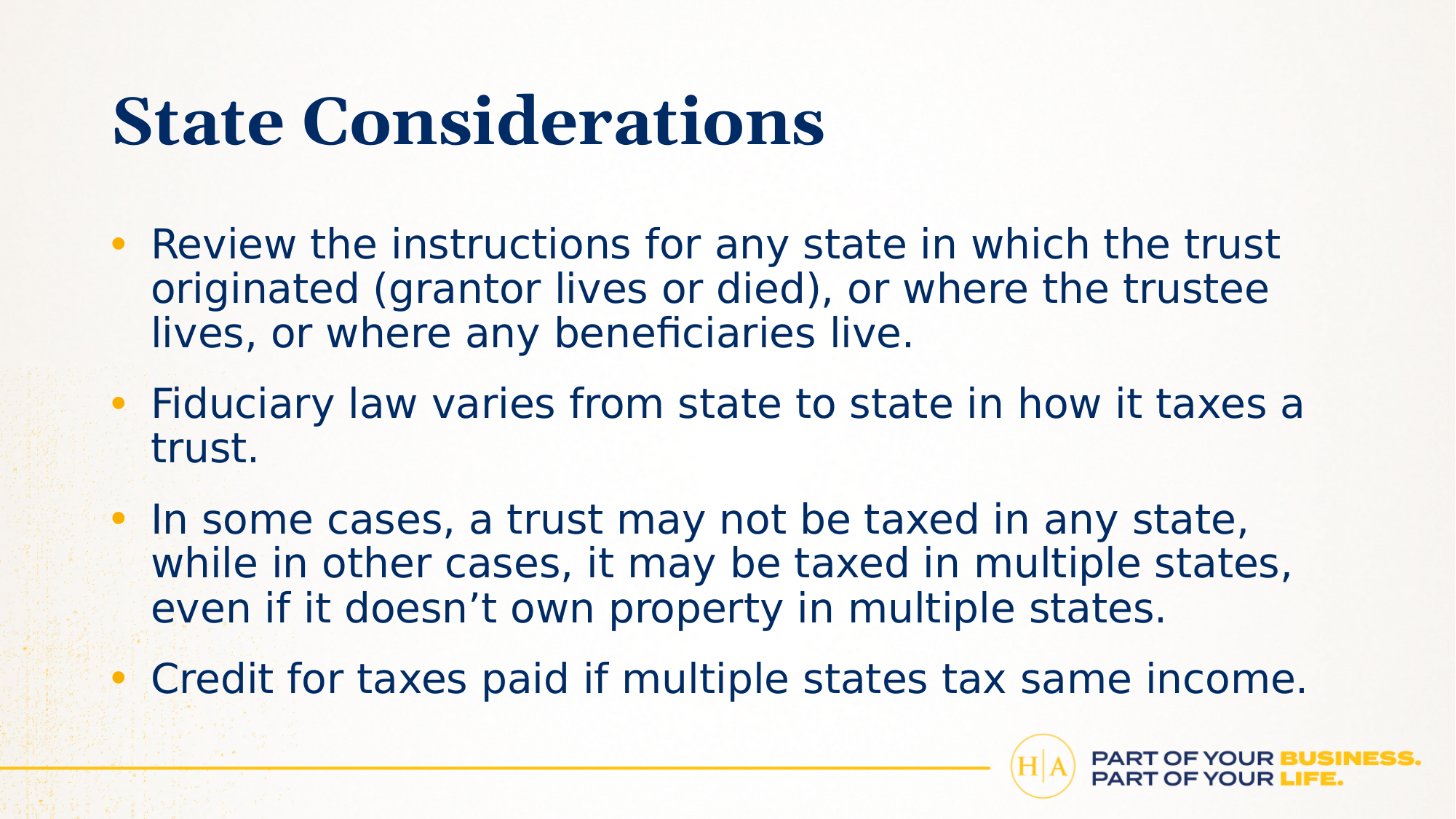

# State Considerations
Review the instructions for any state in which the trust originated (grantor lives or died), or where the trustee lives, or where any beneficiaries live.
Fiduciary law varies from state to state in how it taxes a trust.
In some cases, a trust may not be taxed in any state, while in other cases, it may be taxed in multiple states, even if it doesn’t own property in multiple states.
Credit for taxes paid if multiple states tax same income.